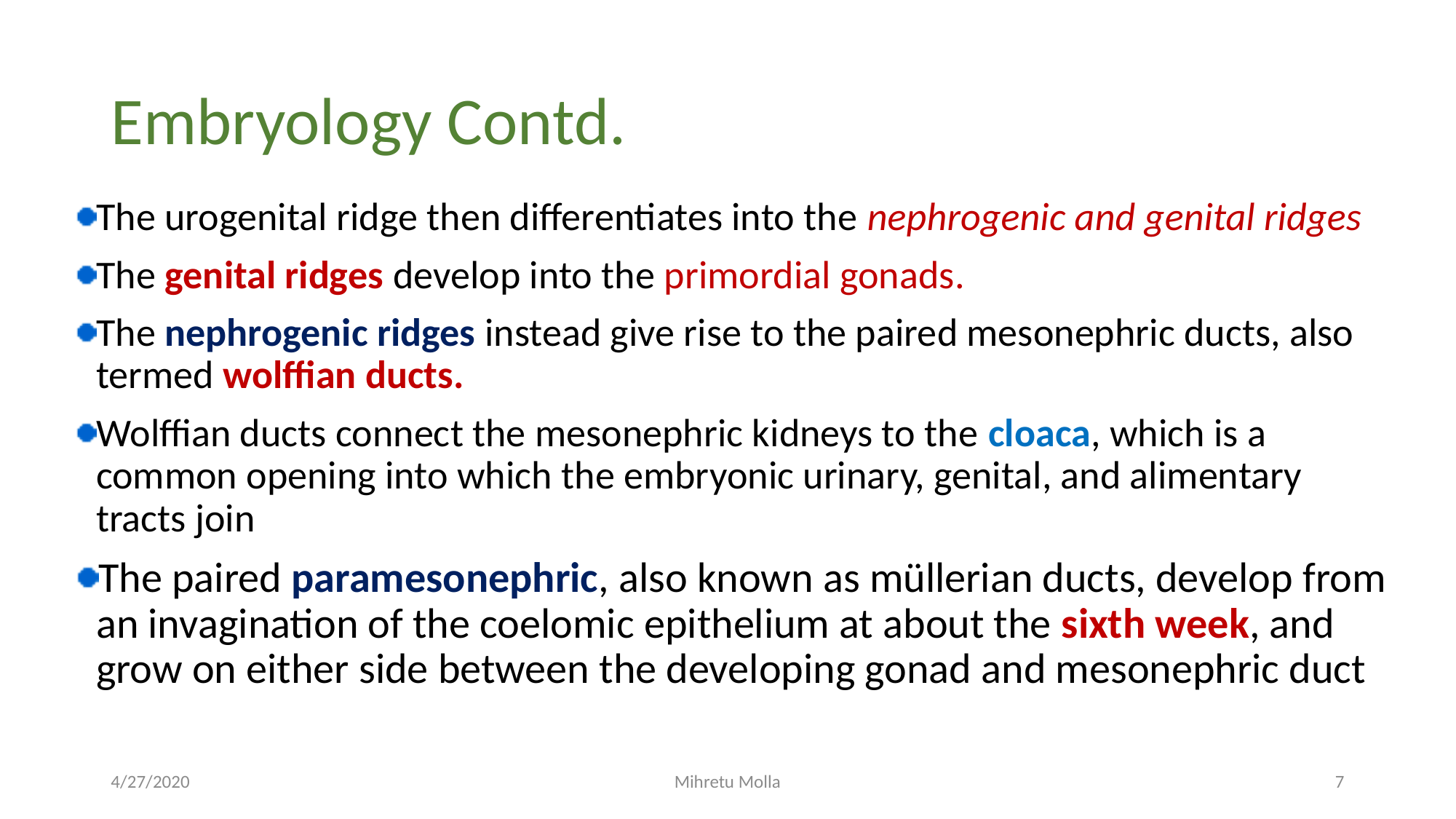

# Embryology Contd.
The urogenital ridge then differentiates into the nephrogenic and genital ridges
The genital ridges develop into the primordial gonads.
The nephrogenic ridges instead give rise to the paired mesonephric ducts, also termed wolffian ducts.
Wolffian ducts connect the mesonephric kidneys to the cloaca, which is a common opening into which the embryonic urinary, genital, and alimentary tracts join
The paired paramesonephric, also known as müllerian ducts, develop from an invagination of the coelomic epithelium at about the sixth week, and grow on either side between the developing gonad and mesonephric duct

4/27/2020
Mihretu Molla
7